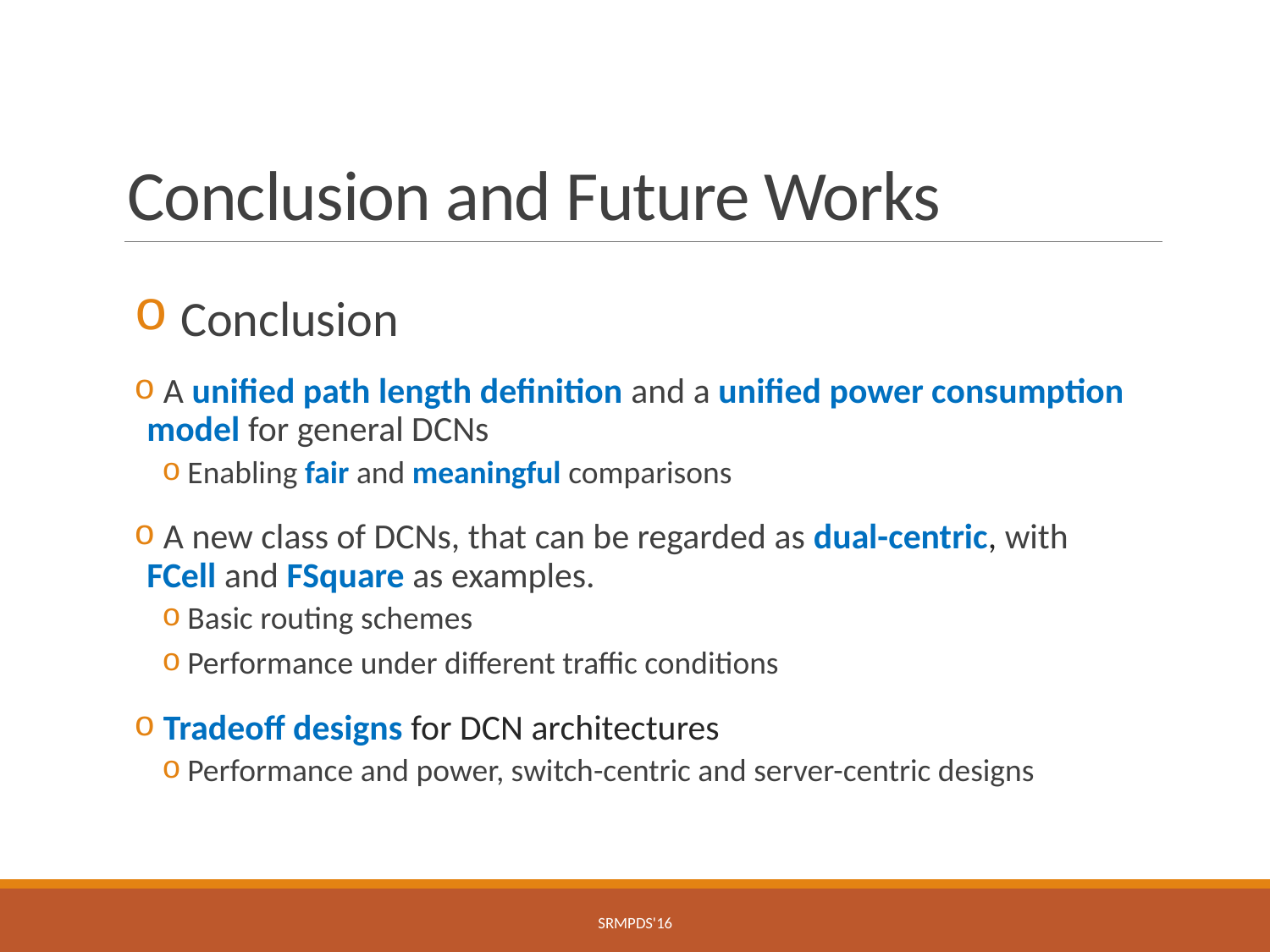

# Conclusion and Future Works
 Conclusion
 A unified path length definition and a unified power consumption model for general DCNs
Enabling fair and meaningful comparisons
 A new class of DCNs, that can be regarded as dual-centric, with FCell and FSquare as examples.
Basic routing schemes
Performance under different traffic conditions
 Tradeoff designs for DCN architectures
Performance and power, switch-centric and server-centric designs
SRMPDS'16